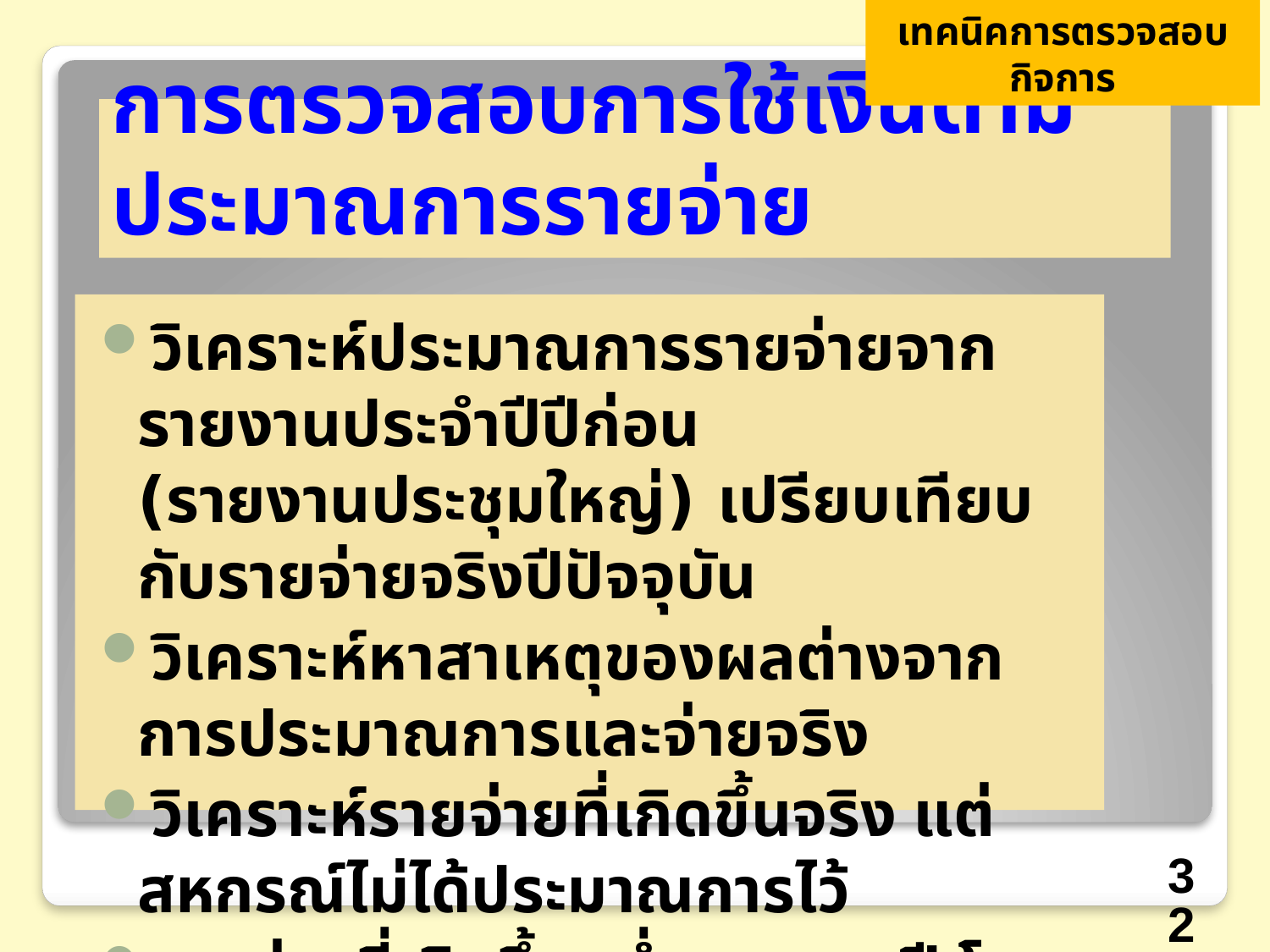

เทคนิคการตรวจสอบกิจการ
# การตรวจสอบการใช้เงินตามประมาณการรายจ่าย
วิเคราะห์ประมาณการรายจ่ายจากรายงานประจำปีปีก่อน            (รายงานประชุมใหญ่) เปรียบเทียบกับรายจ่ายจริงปีปัจจุบัน
วิเคราะห์หาสาเหตุของผลต่างจากการประมาณการและจ่ายจริง
วิเคราะห์รายจ่ายที่เกิดขึ้นจริง แต่สหกรณ์ไม่ได้ประมาณการไว้
รายจ่ายที่เกิดขึ้นสม่ำเสมอทุกปี โดยสามารถประมาณการได้อย่างแน่นอน

32